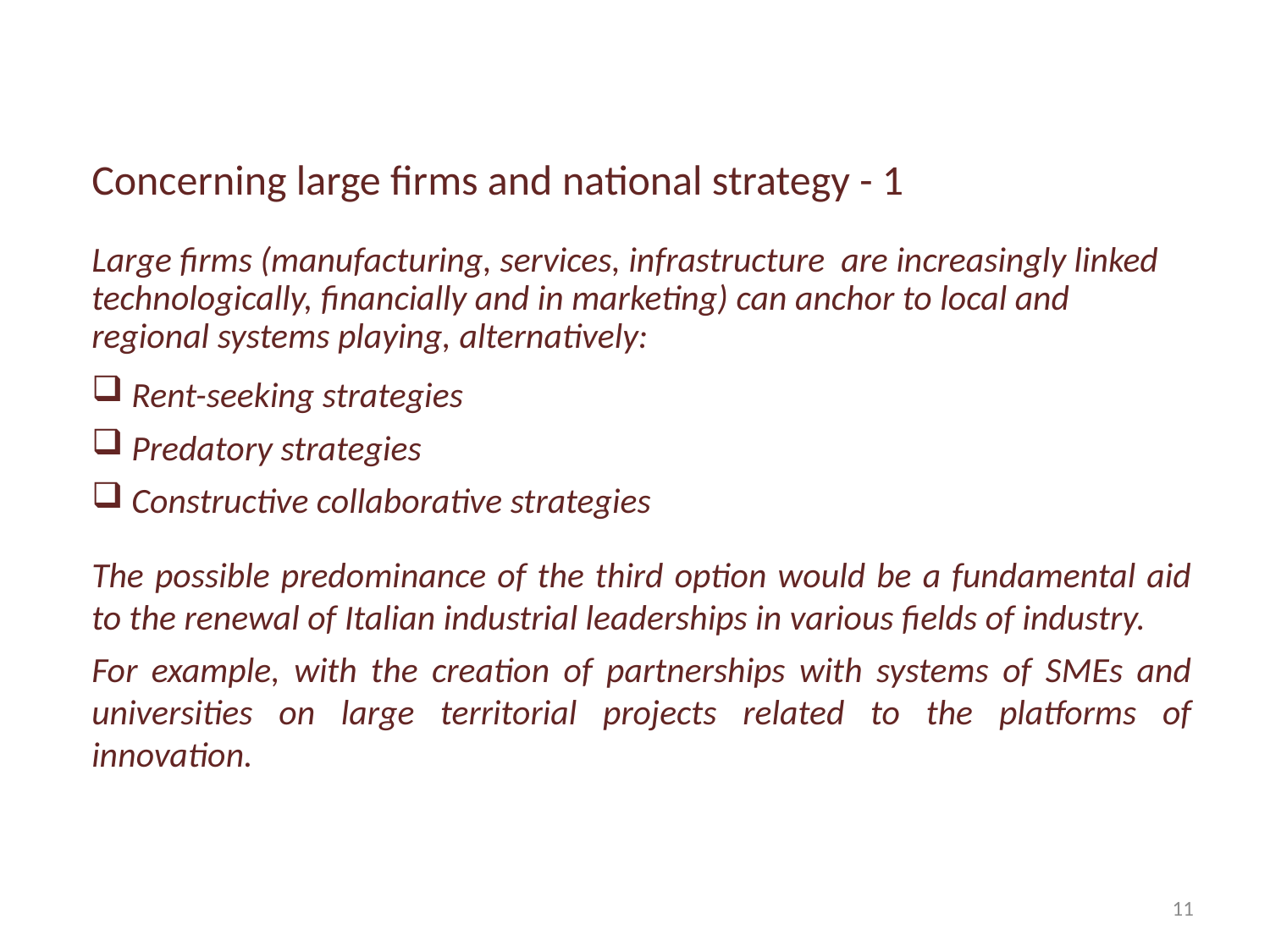

Concerning large firms and national strategy - 1

Large firms (manufacturing, services, infrastructure  are increasingly linked technologically, financially and in marketing) can anchor to local and regional systems playing, alternatively:
 Rent-seeking strategies
 Predatory strategies
 Constructive collaborative strategies
The possible predominance of the third option would be a fundamental aid to the renewal of Italian industrial leaderships in various fields of industry.
For example, with the creation of partnerships with systems of SMEs and universities on large territorial projects related to the platforms of innovation.

11